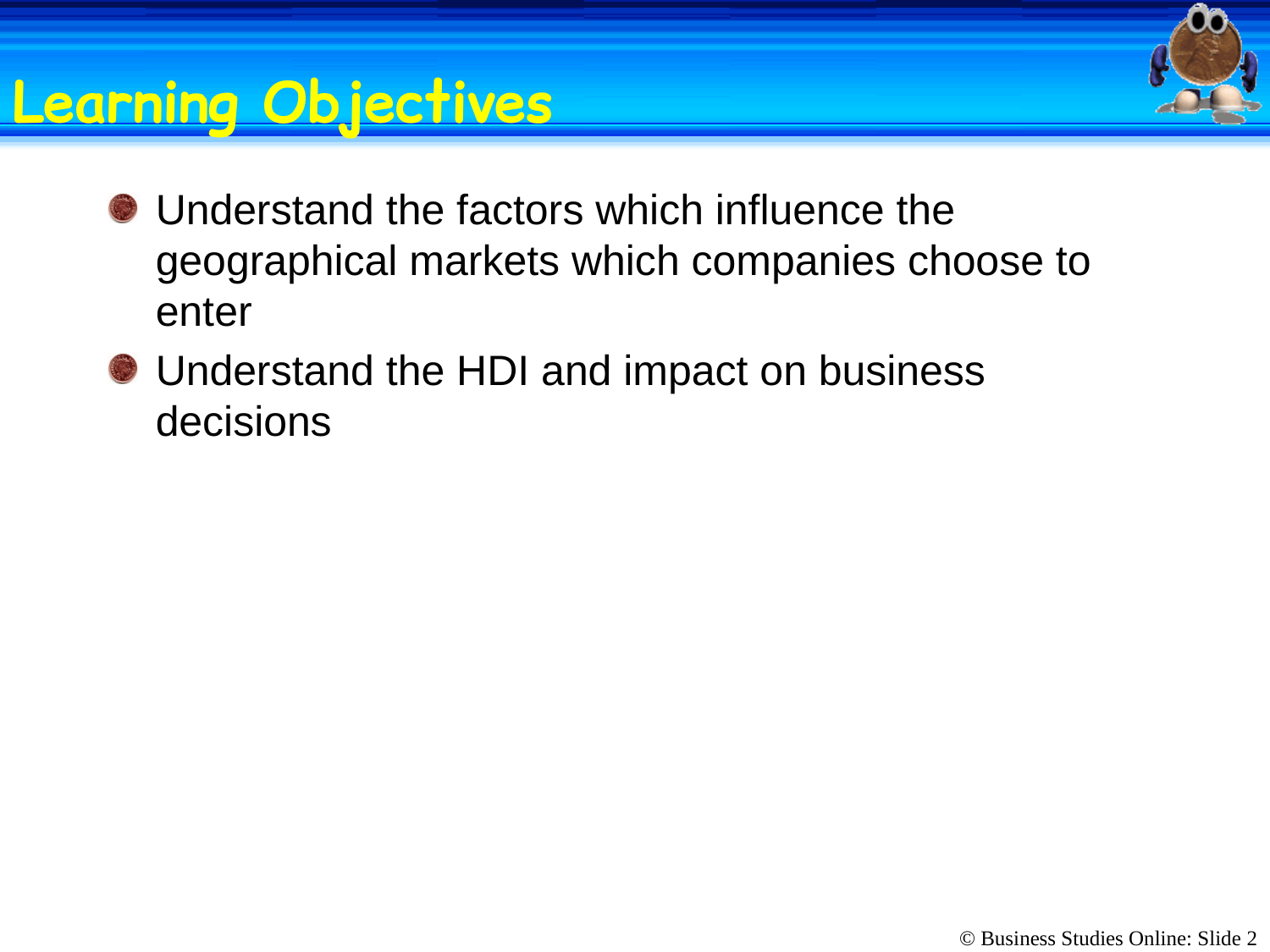

# Learning Objectives
Understand the factors which influence the geographical markets which companies choose to enter
Understand the HDI and impact on business decisions